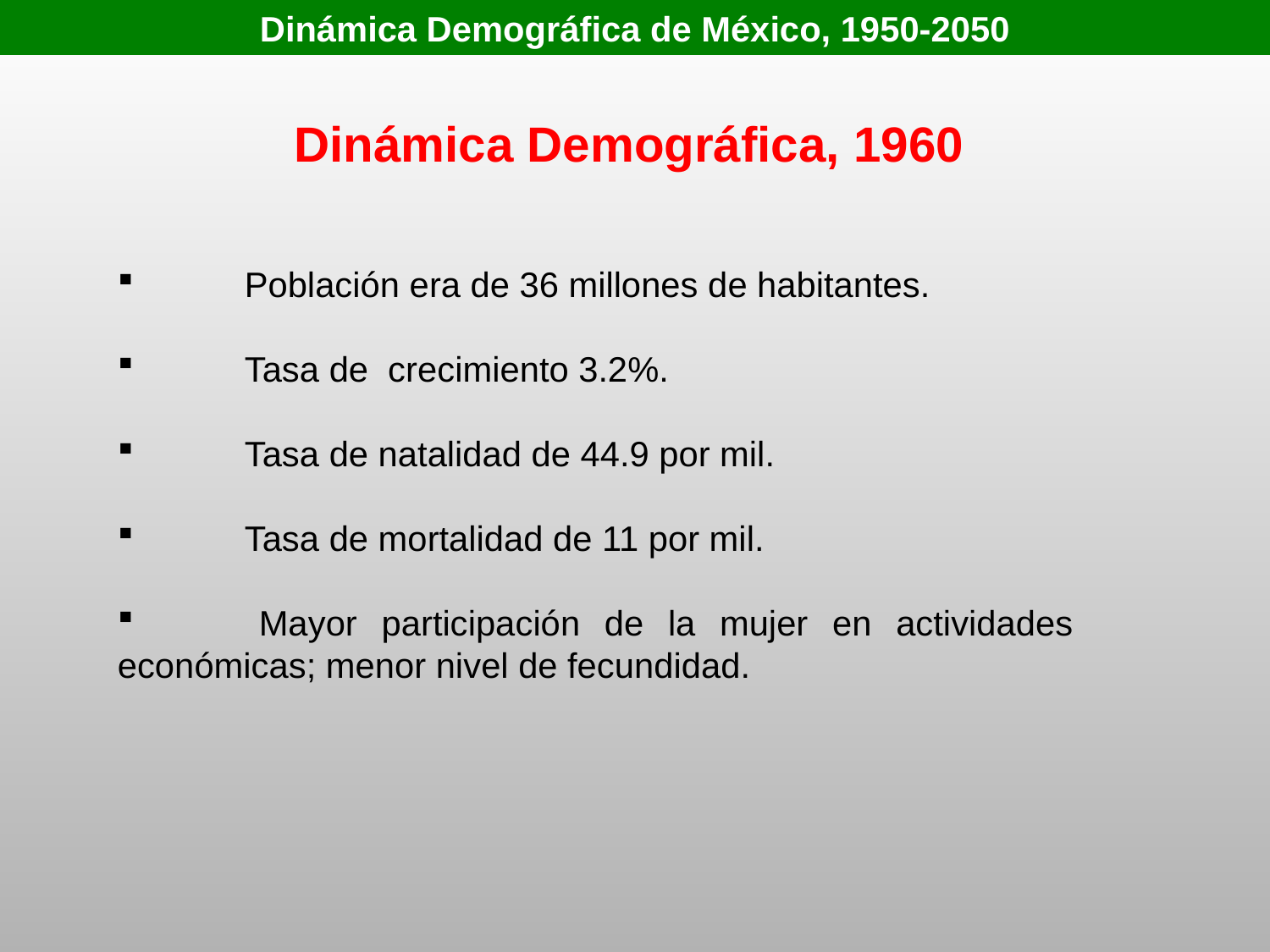

Dinámica Demográfica de México, 1950-2050
Dinámica Demográfica, 1960
 	Población era de 36 millones de habitantes.

 	Tasa de  crecimiento 3.2%.

 	Tasa de natalidad de 44.9 por mil.

 	Tasa de mortalidad de 11 por mil.

 	Mayor participación de la mujer en actividades 	económicas; menor nivel de fecundidad.